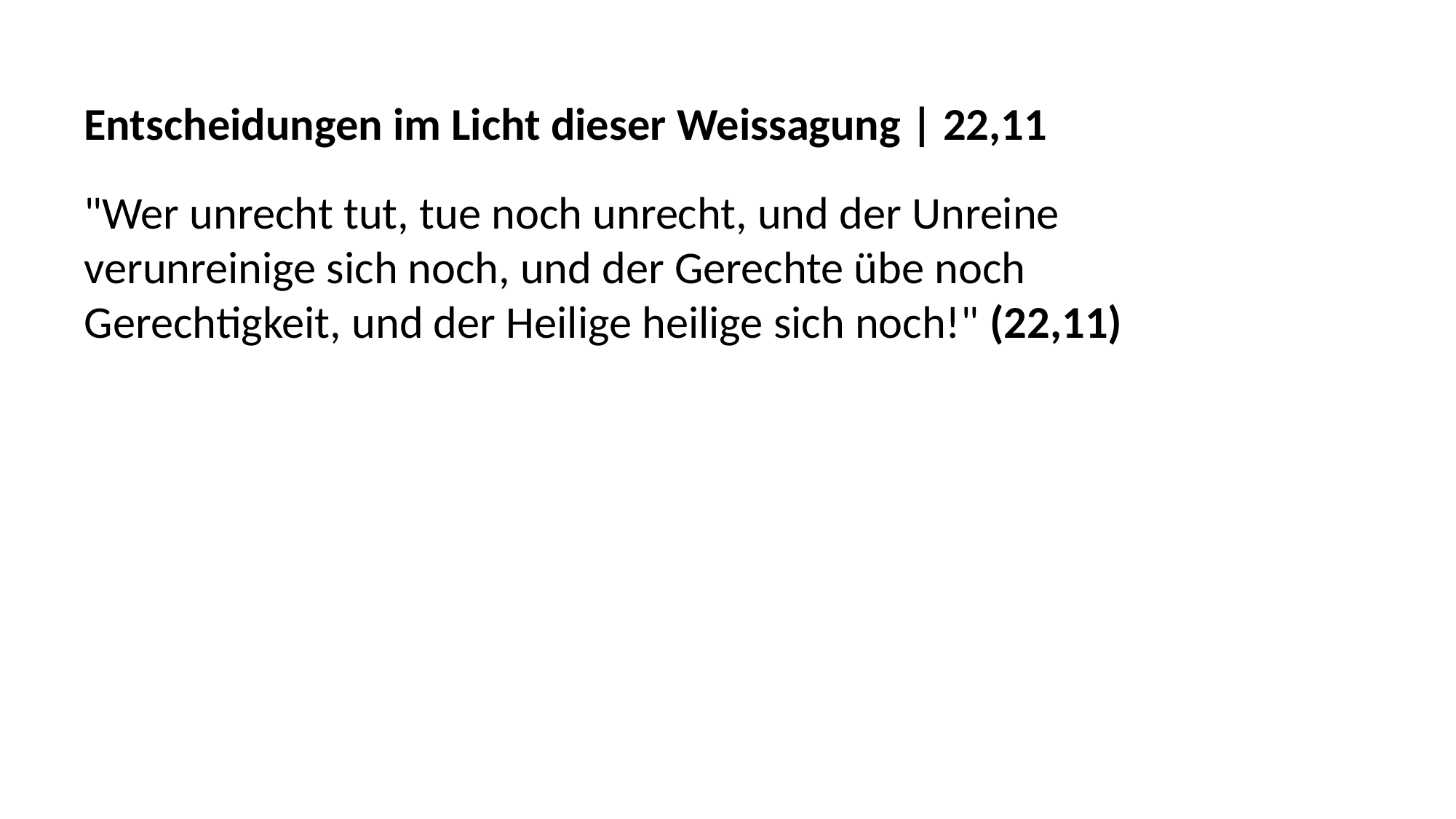

Entscheidungen im Licht dieser Weissagung | 22,11
"Wer unrecht tut, tue noch unrecht, und der Unreine
verunreinige sich noch, und der Gerechte übe noch
Gerechtigkeit, und der Heilige heilige sich noch!" (22,11)